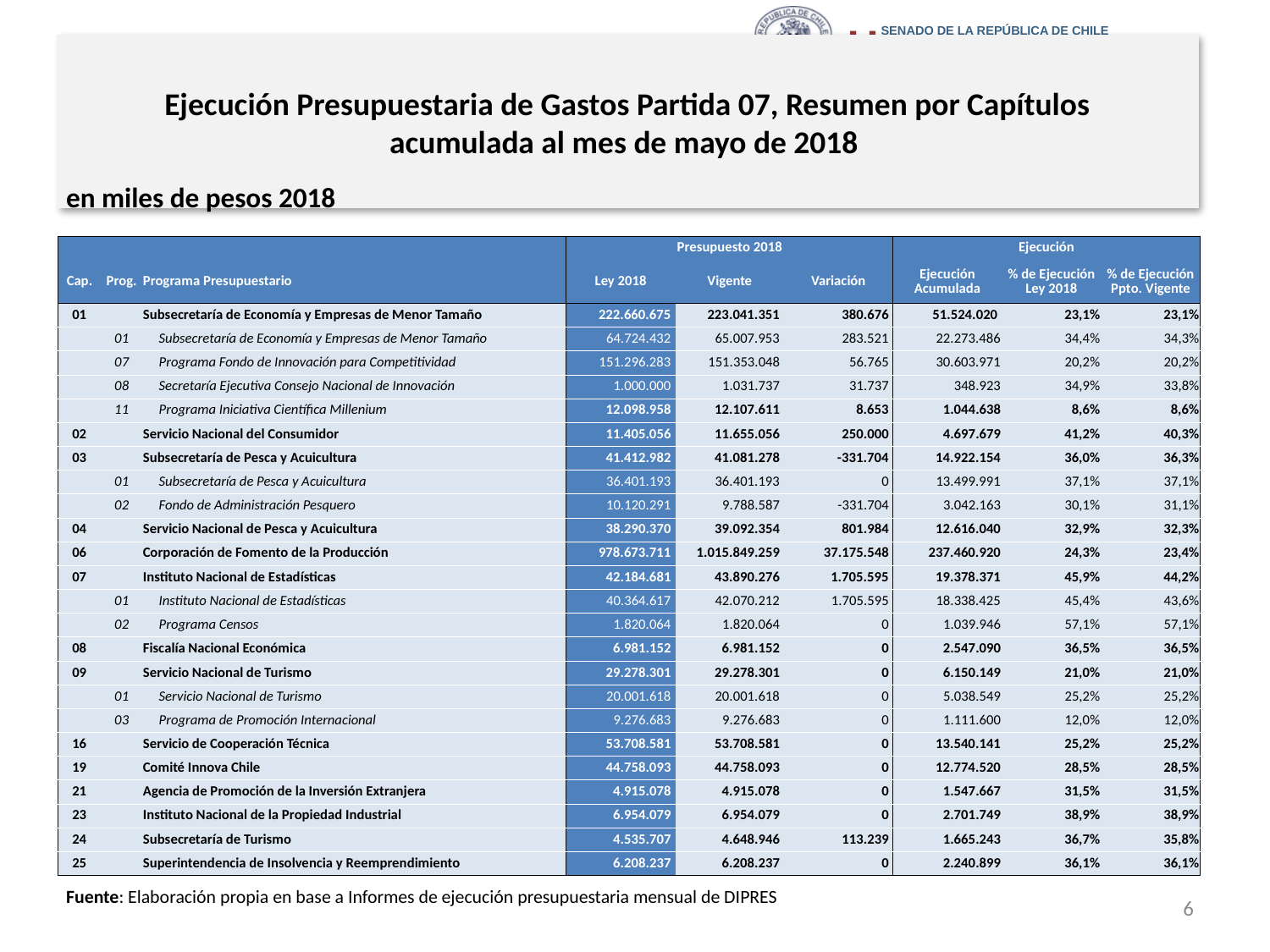

# Ejecución Presupuestaria de Gastos Partida 07, Resumen por Capítulos acumulada al mes de mayo de 2018
en miles de pesos 2018
|  |  |  | Presupuesto 2018 |  |  | Ejecución |  |  |
| --- | --- | --- | --- | --- | --- | --- | --- | --- |
| Cap. | Prog. | Programa Presupuestario | Ley 2018 | Vigente | Variación | Ejecución Acumulada | % de Ejecución Ley 2018 | % de Ejecución Ppto. Vigente |
| 01 |  | Subsecretaría de Economía y Empresas de Menor Tamaño | 222.660.675 | 223.041.351 | 380.676 | 51.524.020 | 23,1% | 23,1% |
|  | 01 | Subsecretaría de Economía y Empresas de Menor Tamaño | 64.724.432 | 65.007.953 | 283.521 | 22.273.486 | 34,4% | 34,3% |
|  | 07 | Programa Fondo de Innovación para Competitividad | 151.296.283 | 151.353.048 | 56.765 | 30.603.971 | 20,2% | 20,2% |
|  | 08 | Secretaría Ejecutiva Consejo Nacional de Innovación | 1.000.000 | 1.031.737 | 31.737 | 348.923 | 34,9% | 33,8% |
|  | 11 | Programa Iniciativa Científica Millenium | 12.098.958 | 12.107.611 | 8.653 | 1.044.638 | 8,6% | 8,6% |
| 02 |  | Servicio Nacional del Consumidor | 11.405.056 | 11.655.056 | 250.000 | 4.697.679 | 41,2% | 40,3% |
| 03 |  | Subsecretaría de Pesca y Acuicultura | 41.412.982 | 41.081.278 | -331.704 | 14.922.154 | 36,0% | 36,3% |
|  | 01 | Subsecretaría de Pesca y Acuicultura | 36.401.193 | 36.401.193 | 0 | 13.499.991 | 37,1% | 37,1% |
|  | 02 | Fondo de Administración Pesquero | 10.120.291 | 9.788.587 | -331.704 | 3.042.163 | 30,1% | 31,1% |
| 04 |  | Servicio Nacional de Pesca y Acuicultura | 38.290.370 | 39.092.354 | 801.984 | 12.616.040 | 32,9% | 32,3% |
| 06 |  | Corporación de Fomento de la Producción | 978.673.711 | 1.015.849.259 | 37.175.548 | 237.460.920 | 24,3% | 23,4% |
| 07 |  | Instituto Nacional de Estadísticas | 42.184.681 | 43.890.276 | 1.705.595 | 19.378.371 | 45,9% | 44,2% |
|  | 01 | Instituto Nacional de Estadísticas | 40.364.617 | 42.070.212 | 1.705.595 | 18.338.425 | 45,4% | 43,6% |
|  | 02 | Programa Censos | 1.820.064 | 1.820.064 | 0 | 1.039.946 | 57,1% | 57,1% |
| 08 |  | Fiscalía Nacional Económica | 6.981.152 | 6.981.152 | 0 | 2.547.090 | 36,5% | 36,5% |
| 09 |  | Servicio Nacional de Turismo | 29.278.301 | 29.278.301 | 0 | 6.150.149 | 21,0% | 21,0% |
|  | 01 | Servicio Nacional de Turismo | 20.001.618 | 20.001.618 | 0 | 5.038.549 | 25,2% | 25,2% |
|  | 03 | Programa de Promoción Internacional | 9.276.683 | 9.276.683 | 0 | 1.111.600 | 12,0% | 12,0% |
| 16 |  | Servicio de Cooperación Técnica | 53.708.581 | 53.708.581 | 0 | 13.540.141 | 25,2% | 25,2% |
| 19 |  | Comité Innova Chile | 44.758.093 | 44.758.093 | 0 | 12.774.520 | 28,5% | 28,5% |
| 21 |  | Agencia de Promoción de la Inversión Extranjera | 4.915.078 | 4.915.078 | 0 | 1.547.667 | 31,5% | 31,5% |
| 23 |  | Instituto Nacional de la Propiedad Industrial | 6.954.079 | 6.954.079 | 0 | 2.701.749 | 38,9% | 38,9% |
| 24 |  | Subsecretaría de Turismo | 4.535.707 | 4.648.946 | 113.239 | 1.665.243 | 36,7% | 35,8% |
| 25 |  | Superintendencia de Insolvencia y Reemprendimiento | 6.208.237 | 6.208.237 | 0 | 2.240.899 | 36,1% | 36,1% |
Fuente: Elaboración propia en base a Informes de ejecución presupuestaria mensual de DIPRES
6